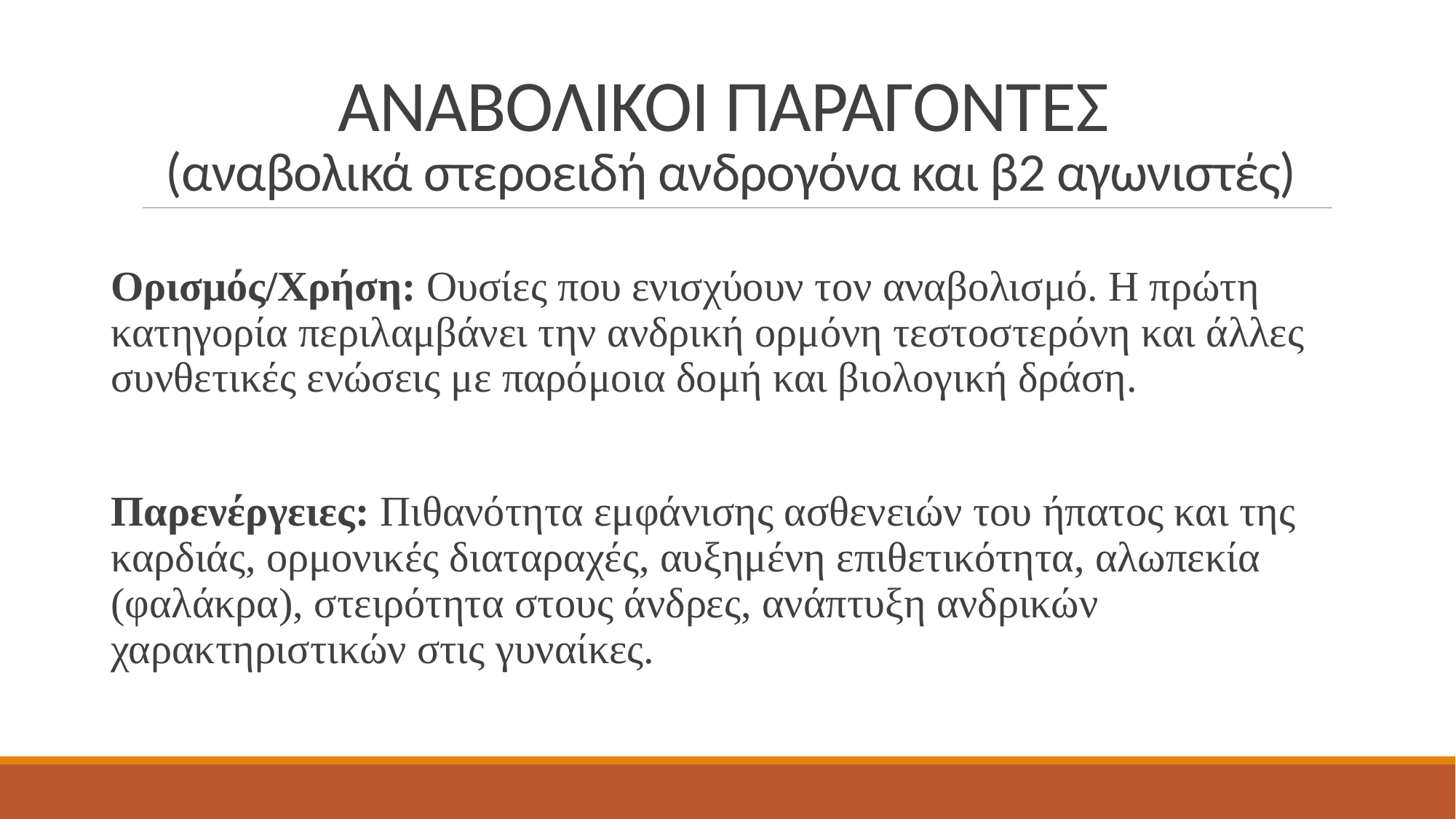

# ΑΝΑΒΟΛΙΚΟΙ ΠΑΡΑΓΟΝΤΕΣ (αναβολικά στεροειδή ανδρογόνα και β2 αγωνιστές)
Ορισμός/Χρήση: Ουσίες που ενισχύουν τον αναβολισμό. Η πρώτη κατηγορία περιλαμβάνει την ανδρική ορμόνη τεστοστερόνη και άλλες συνθετικές ενώσεις με παρόμοια δομή και βιολογική δράση.

Παρενέργειες: Πιθανότητα εμφάνισης ασθενειών του ήπατος και της καρδιάς, ορμονικές διαταραχές, αυξημένη επιθετικότητα, αλωπεκία (φαλάκρα), στειρότητα στους άνδρες, ανάπτυξη ανδρικών χαρακτηριστικών στις γυναίκες.